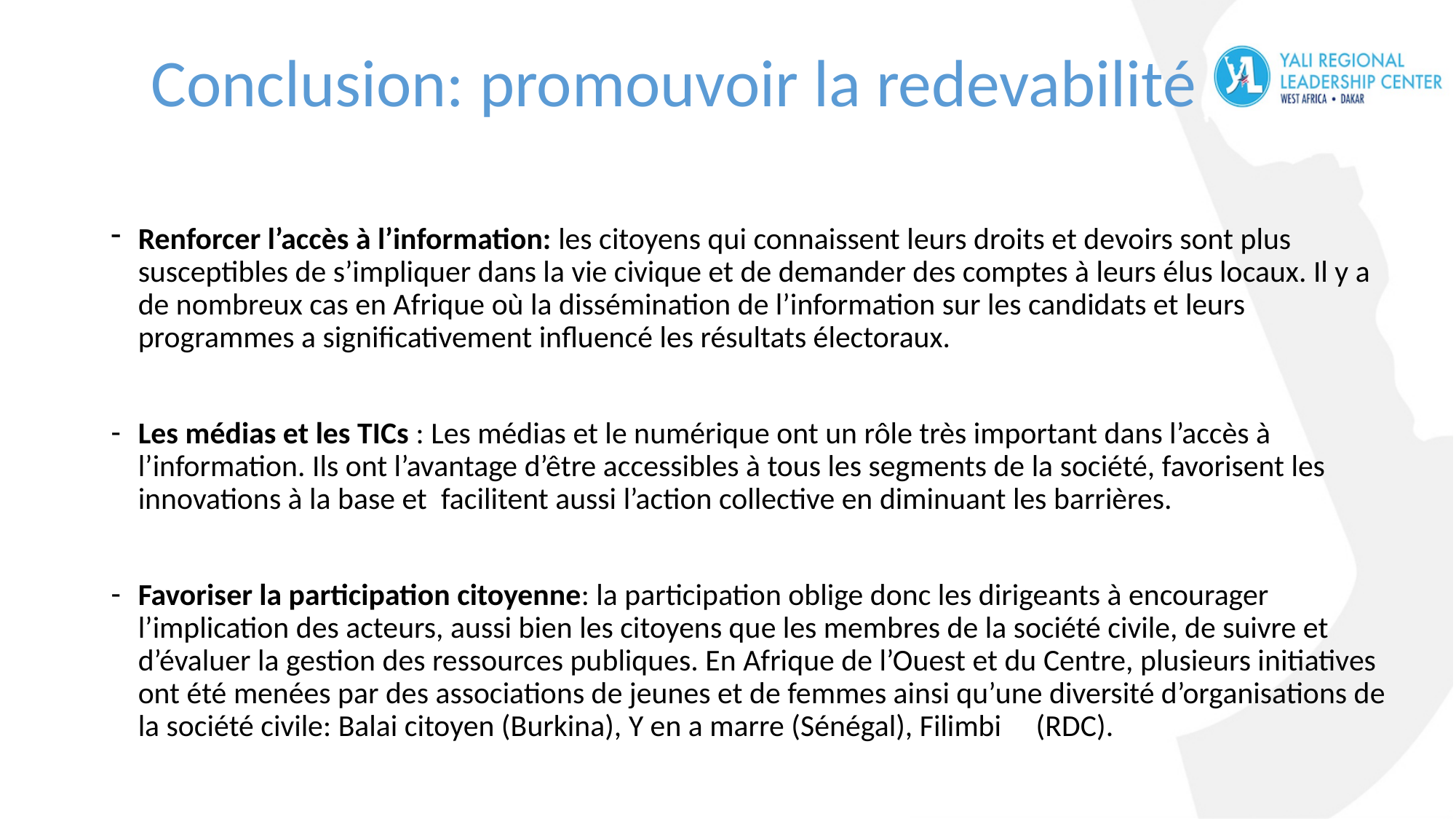

# Conclusion: promouvoir la redevabilité
Renforcer l’accès à l’information: les citoyens qui connaissent leurs droits et devoirs sont plus susceptibles de s’impliquer dans la vie civique et de demander des comptes à leurs élus locaux. Il y a de nombreux cas en Afrique où la dissémination de l’information sur les candidats et leurs programmes a significativement influencé les résultats électoraux.

Les médias et les TICs : Les médias et le numérique ont un rôle très important dans l’accès à l’information. Ils ont l’avantage d’être accessibles à tous les segments de la société, favorisent les innovations à la base et  facilitent aussi l’action collective en diminuant les barrières.

Favoriser la participation citoyenne: la participation oblige donc les dirigeants à encourager l’implication des acteurs, aussi bien les citoyens que les membres de la société civile, de suivre et d’évaluer la gestion des ressources publiques. En Afrique de l’Ouest et du Centre, plusieurs initiatives ont été menées par des associations de jeunes et de femmes ainsi qu’une diversité d’organisations de la société civile: Balai citoyen (Burkina), Y en a marre (Sénégal), Filimbi     (RDC).